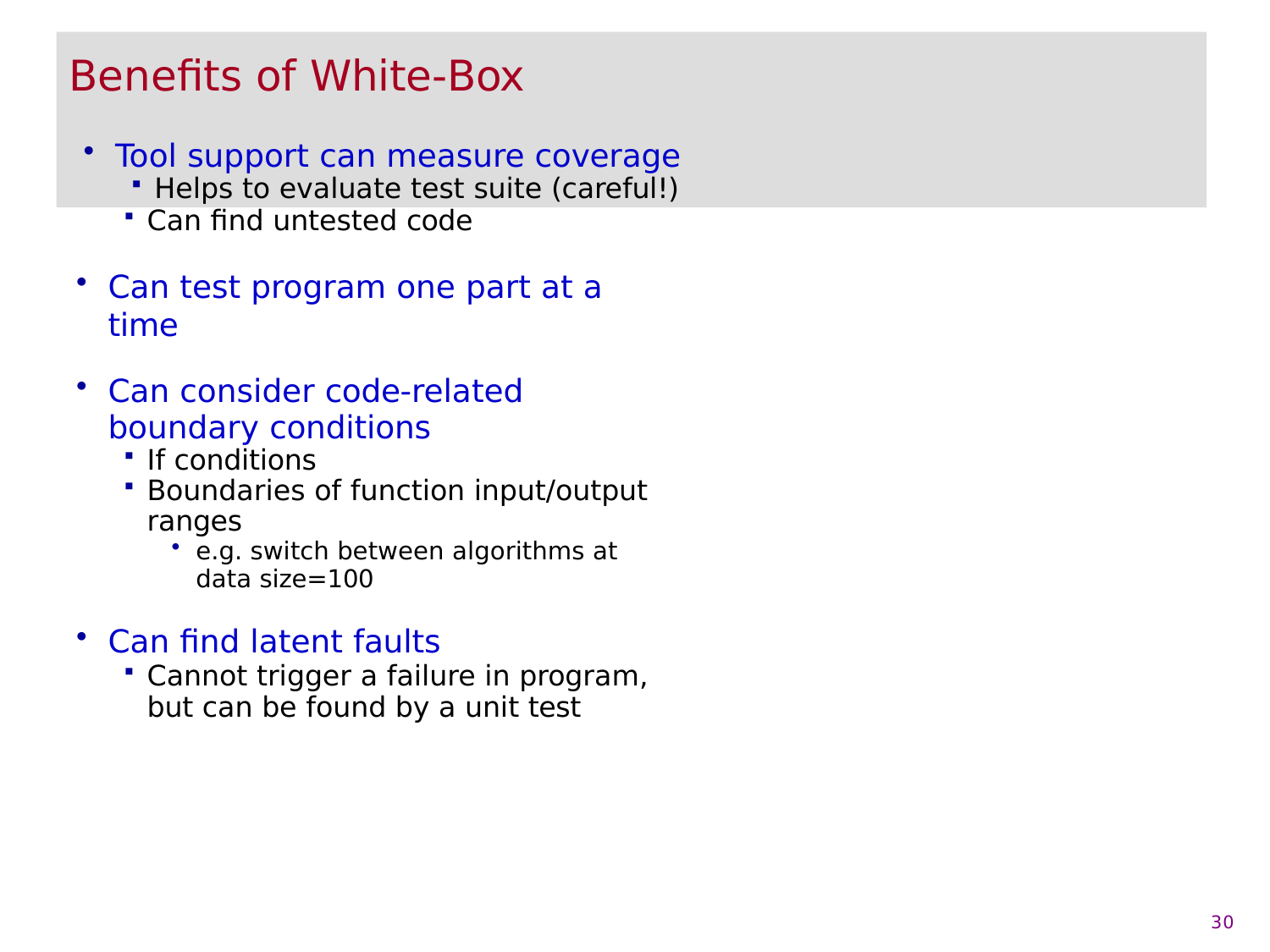

# Benefits of White-Box
Tool support can measure coverage
Helps to evaluate test suite (careful!)
Can find untested code
Can test program one part at a time
Can consider code-related boundary conditions
If conditions
Boundaries of function input/output ranges
e.g. switch between algorithms at data size=100

Can find latent faults
Cannot trigger a failure in program, but can be found by a unit test
30